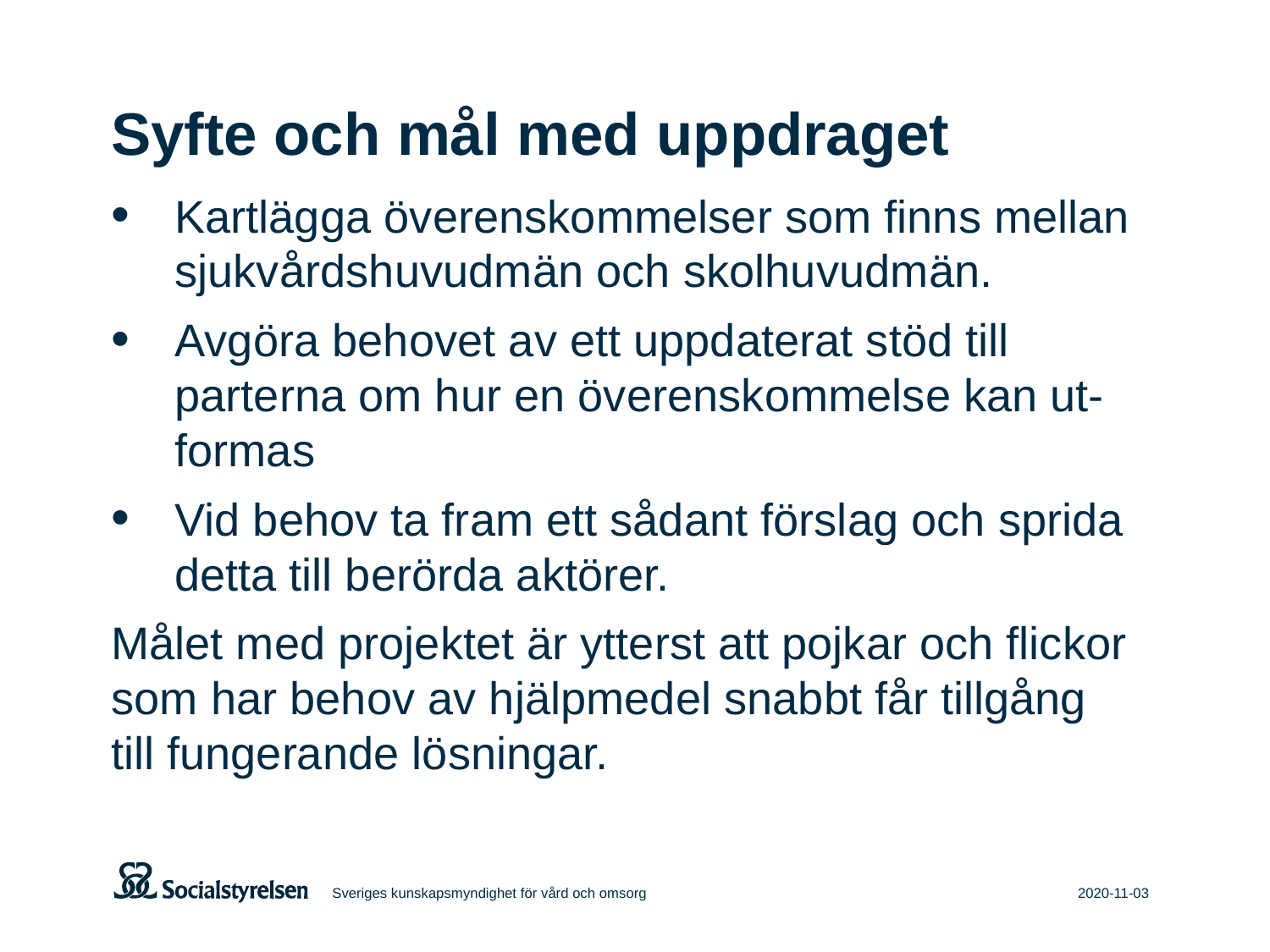

# Syfte och mål med uppdraget
Kartlägga överenskommelser som finns mellan sjukvårdshuvudmän och skolhuvudmän.
Avgöra behovet av ett uppdaterat stöd till parterna om hur en överenskommelse kan ut-formas
Vid behov ta fram ett sådant förslag och sprida detta till berörda aktörer.
Målet med projektet är ytterst att pojkar och flickor som har behov av hjälpmedel snabbt får tillgång till fungerande lösningar.
Sveriges kunskapsmyndighet för vård och omsorg
2020-11-03